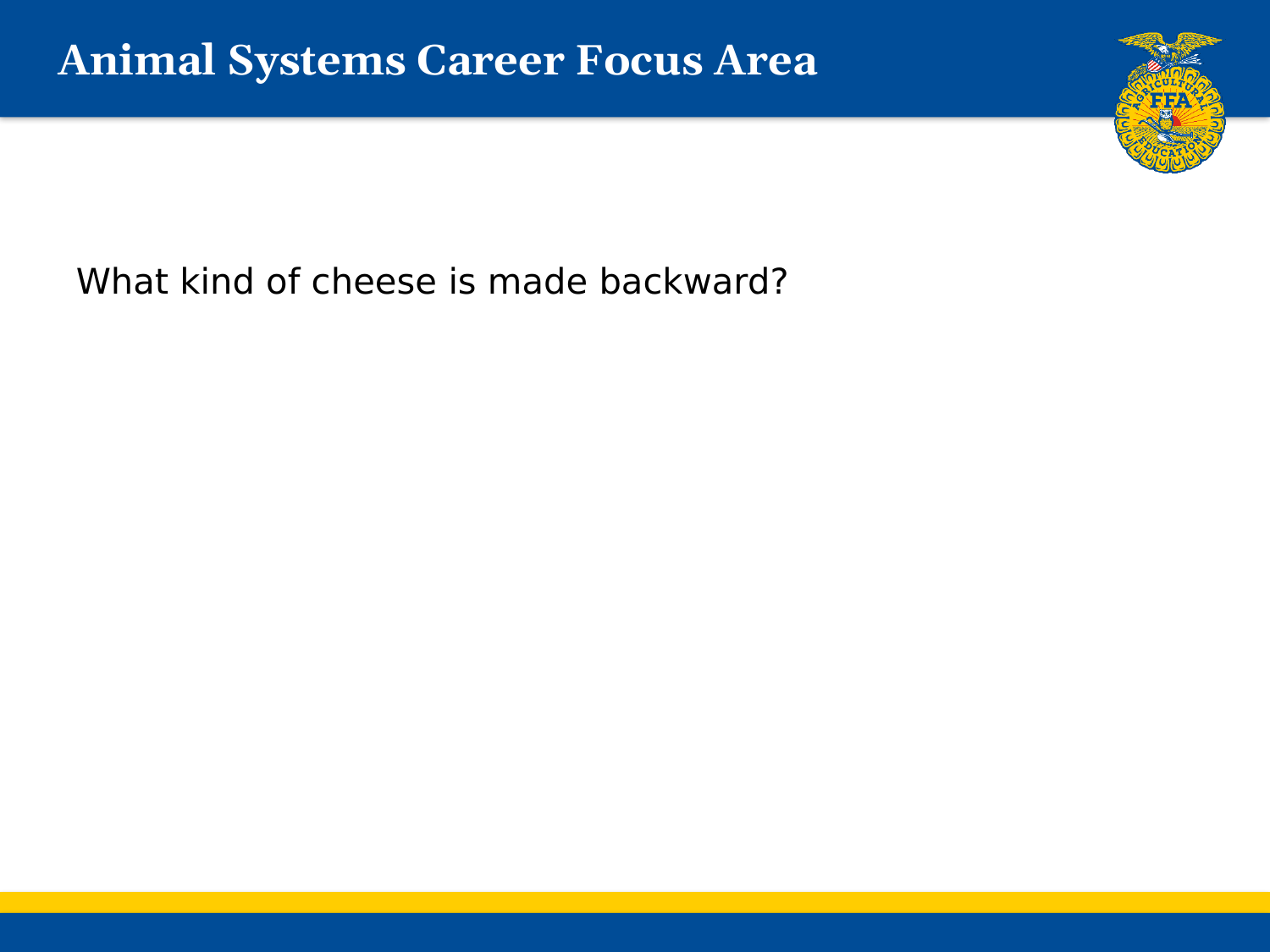

# Animal Systems Career Focus Area
What kind of cheese is made backward?